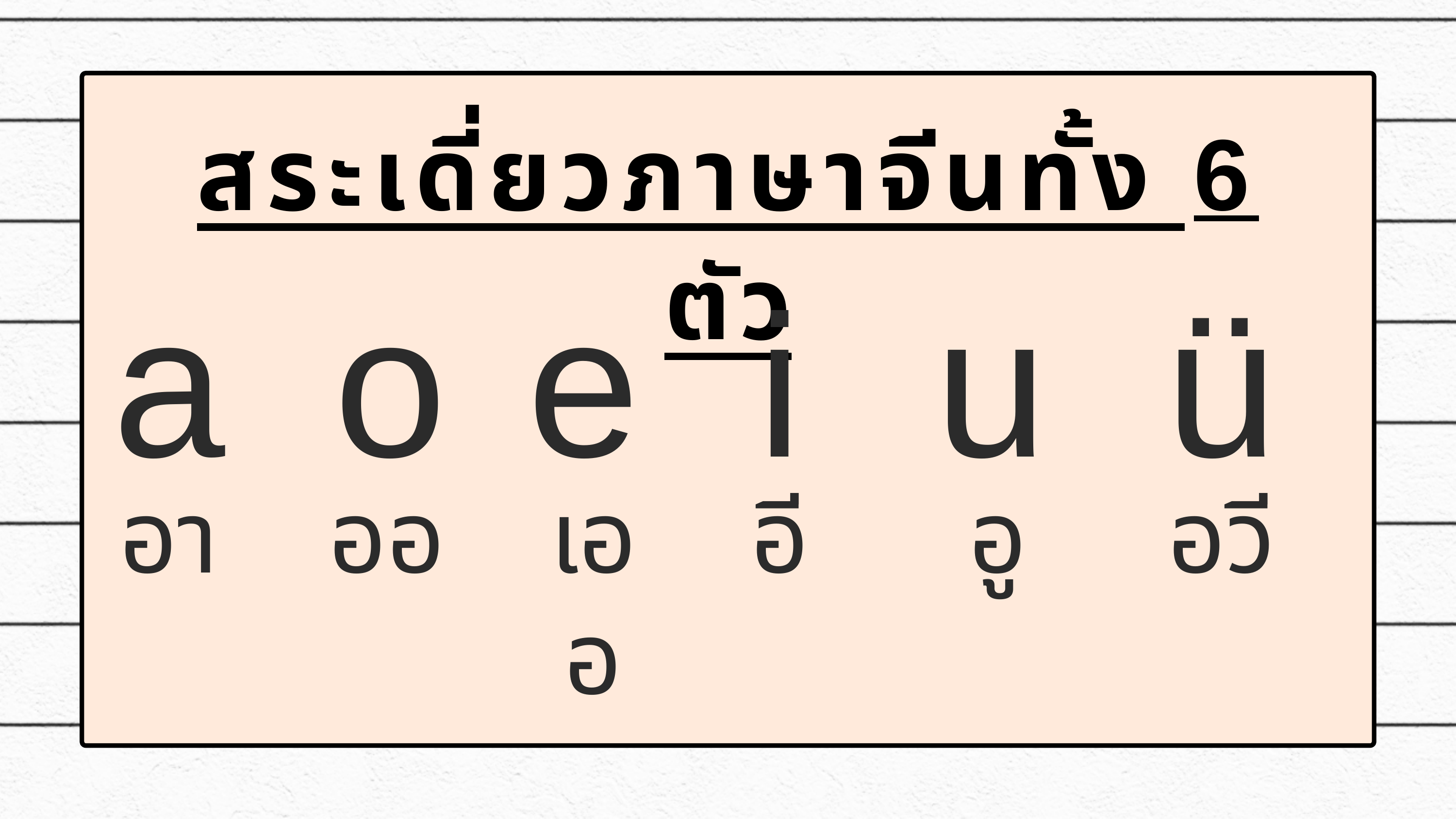

สระเดี่ยวภาษาจีนทั้ง 6 ตัว
a
o
e
i
u
ü
อา
ออ
เออ
อี
อู
อวี